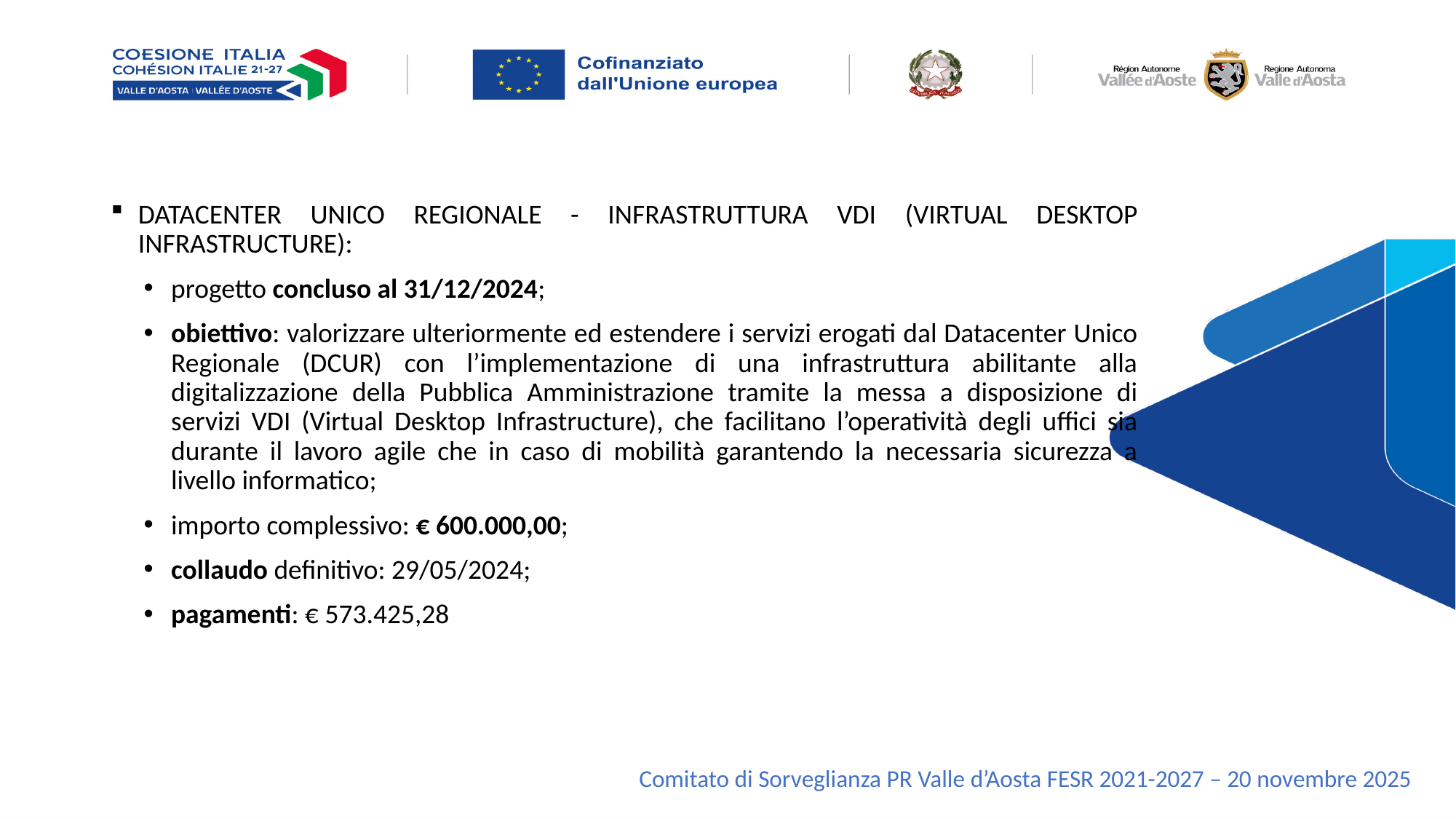

DATACENTER UNICO REGIONALE - INFRASTRUTTURA VDI (VIRTUAL DESKTOP INFRASTRUCTURE):
progetto concluso al 31/12/2024;
obiettivo: valorizzare ulteriormente ed estendere i servizi erogati dal Datacenter Unico Regionale (DCUR) con l’implementazione di una infrastruttura abilitante alla digitalizzazione della Pubblica Amministrazione tramite la messa a disposizione di servizi VDI (Virtual Desktop Infrastructure), che facilitano l’operatività degli uffici sia durante il lavoro agile che in caso di mobilità garantendo la necessaria sicurezza a livello informatico;
importo complessivo: € 600.000,00;
collaudo definitivo: 29/05/2024;
pagamenti: € 573.425,28

Comitato di Sorveglianza PR Valle d’Aosta FESR 2021-2027 – 20 novembre 2025